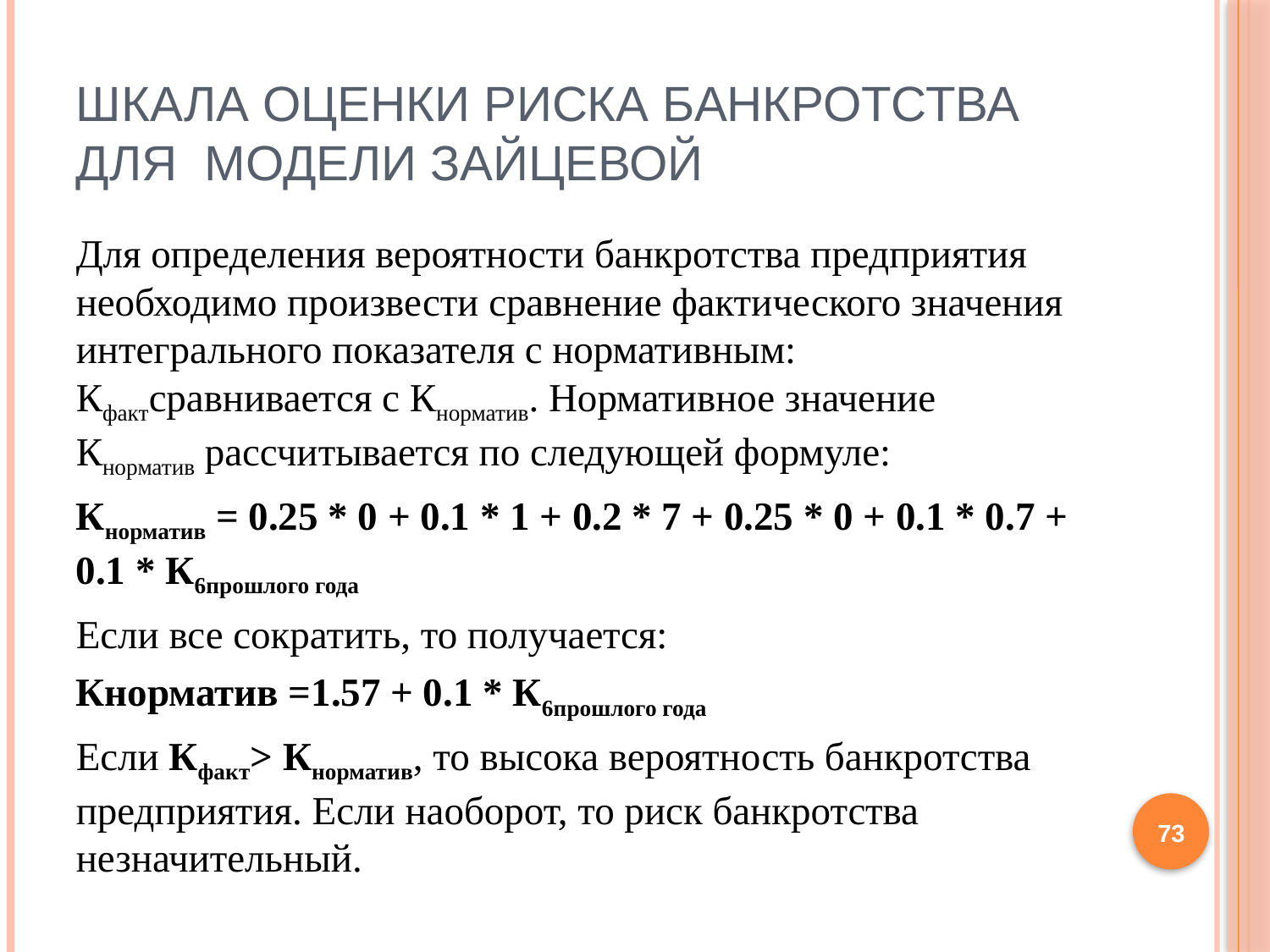

# Шкала оценки риска банкротства для  модели Зайцевой
Для определения вероятности банкротства предприятия необходимо произвести сравнение фактического значения интегрального показателя с нормативным: Кфактсравнивается с Кнорматив. Нормативное значение Кнорматив рассчитывается по следующей формуле:
Кнорматив = 0.25 * 0 + 0.1 * 1 + 0.2 * 7 + 0.25 * 0 + 0.1 * 0.7 + 0.1 * К6прошлого года
Если все сократить, то получается:
Кнорматив =1.57 + 0.1 * К6прошлого года
Если Кфакт> Кнорматив, то высока вероятность банкротства предприятия. Если наоборот, то риск банкротства незначительный.

73